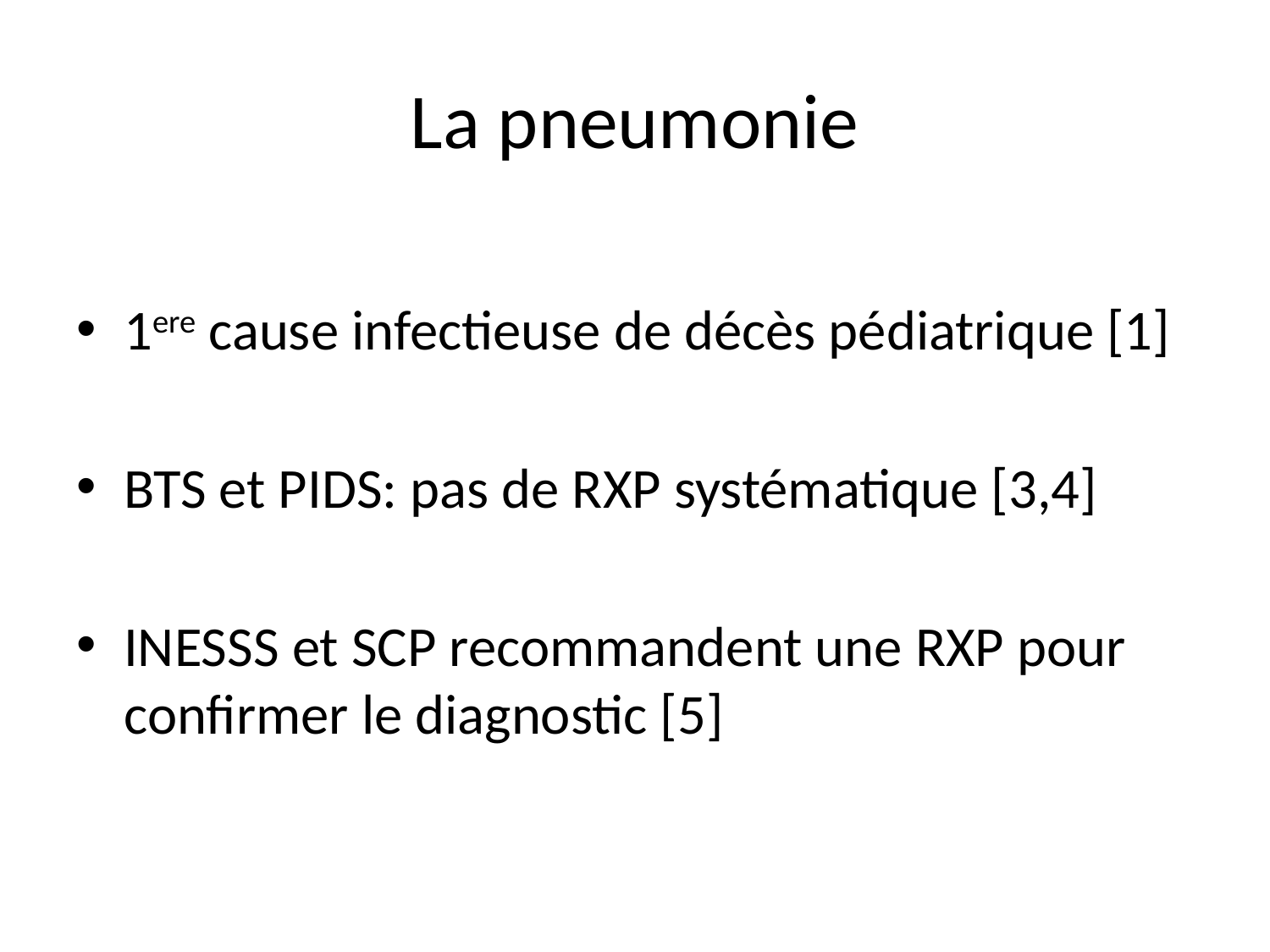

# La pneumonie
1ere cause infectieuse de décès pédiatrique [1]

BTS et PIDS: pas de RXP systématique [3,4]

INESSS et SCP recommandent une RXP pour confirmer le diagnostic [5]